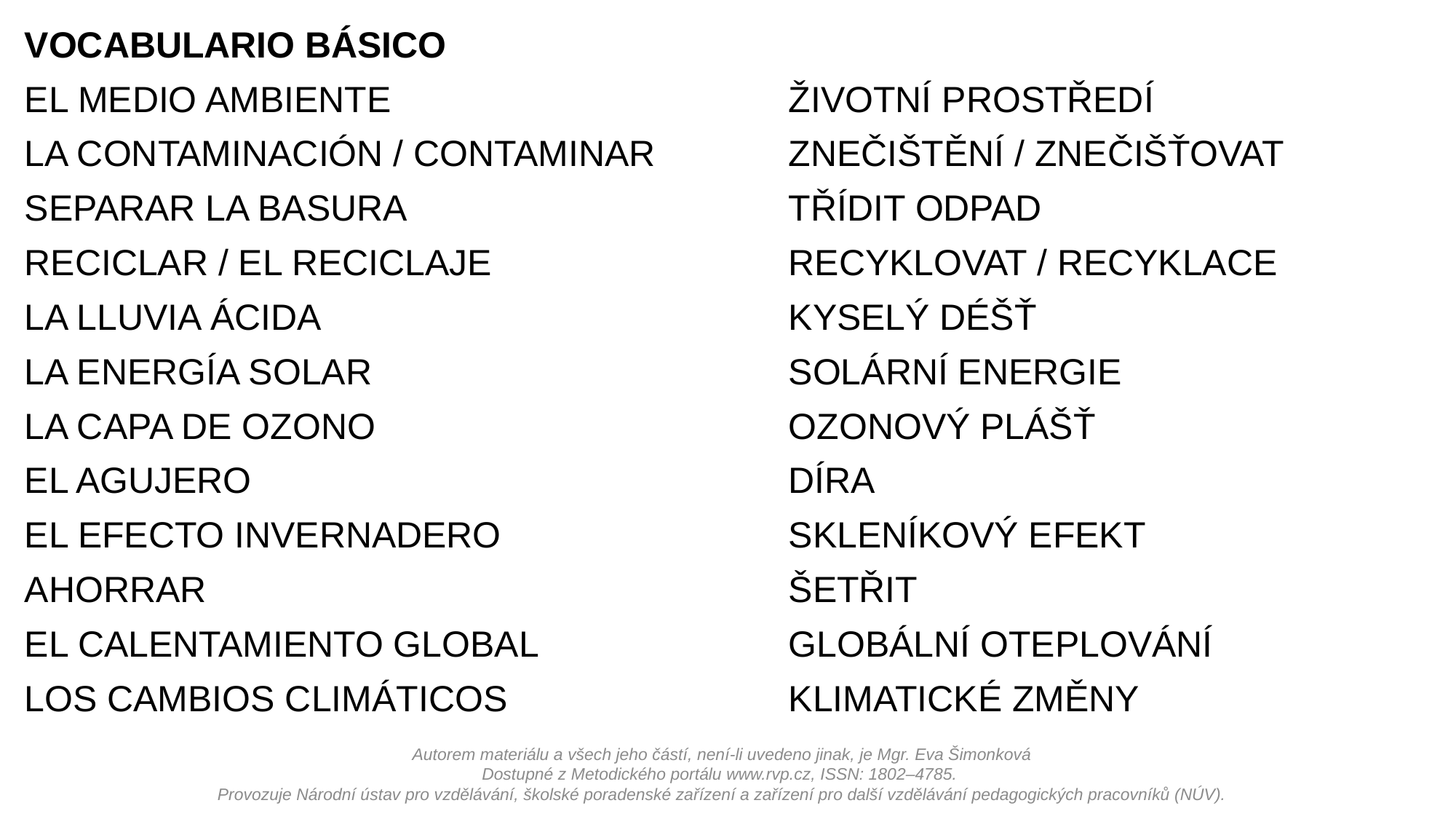

VOCABULARIO BÁSICO
EL MEDIO AMBIENTE				ŽIVOTNÍ PROSTŘEDÍ
LA CONTAMINACIÓN / CONTAMINAR		ZNEČIŠTĚNÍ / ZNEČIŠŤOVAT
SEPARAR LA BASURA				TŘÍDIT ODPAD
RECICLAR / EL RECICLAJE			RECYKLOVAT / RECYKLACE
LA LLUVIA ÁCIDA					KYSELÝ DÉŠŤ
LA ENERGÍA SOLAR				SOLÁRNÍ ENERGIE
LA CAPA DE OZONO				OZONOVÝ PLÁŠŤ
EL AGUJERO					DÍRA
EL EFECTO INVERNADERO			SKLENÍKOVÝ EFEKT
AHORRAR						ŠETŘIT
EL CALENTAMIENTO GLOBAL			GLOBÁLNÍ OTEPLOVÁNÍ
LOS CAMBIOS CLIMÁTICOS			KLIMATICKÉ ZMĚNY

Autorem materiálu a všech jeho částí, není-li uvedeno jinak, je Mgr. Eva Šimonková
Dostupné z Metodického portálu www.rvp.cz, ISSN: 1802–4785.
Provozuje Národní ústav pro vzdělávání, školské poradenské zařízení a zařízení pro další vzdělávání pedagogických pracovníků (NÚV).